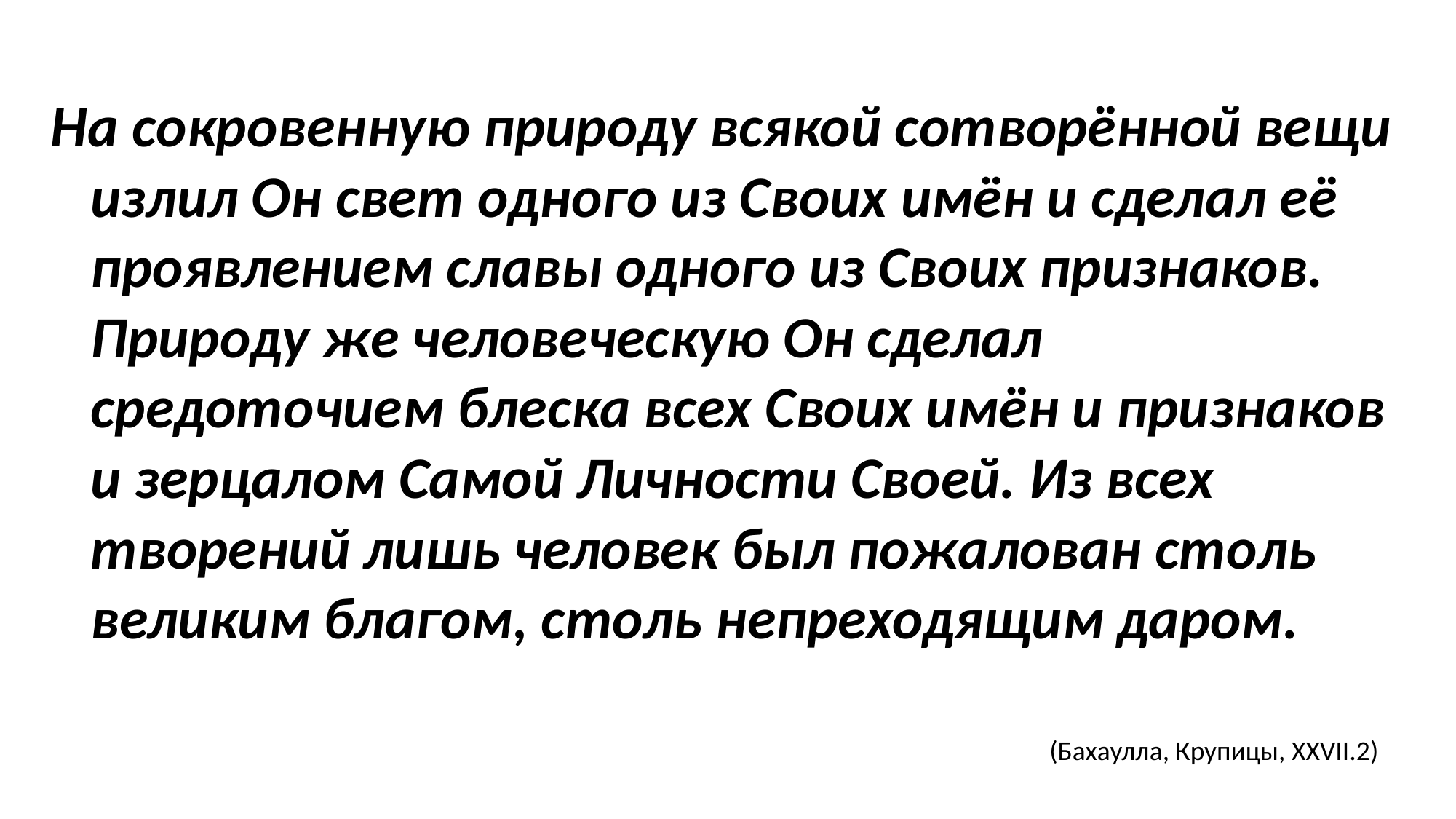

На сокровенную природу всякой сотворённой вещи излил Он свет одного из Своих имён и сделал её проявлением славы одного из Своих признаков. Природу же человеческую Он сделал средоточием блеска всех Своих имён и признаков и зерцалом Самой Личности Своей. Из всех творений лишь человек был пожалован столь великим благом, столь непреходящим даром.
(Бахаулла, Крупицы, XXVII.2)